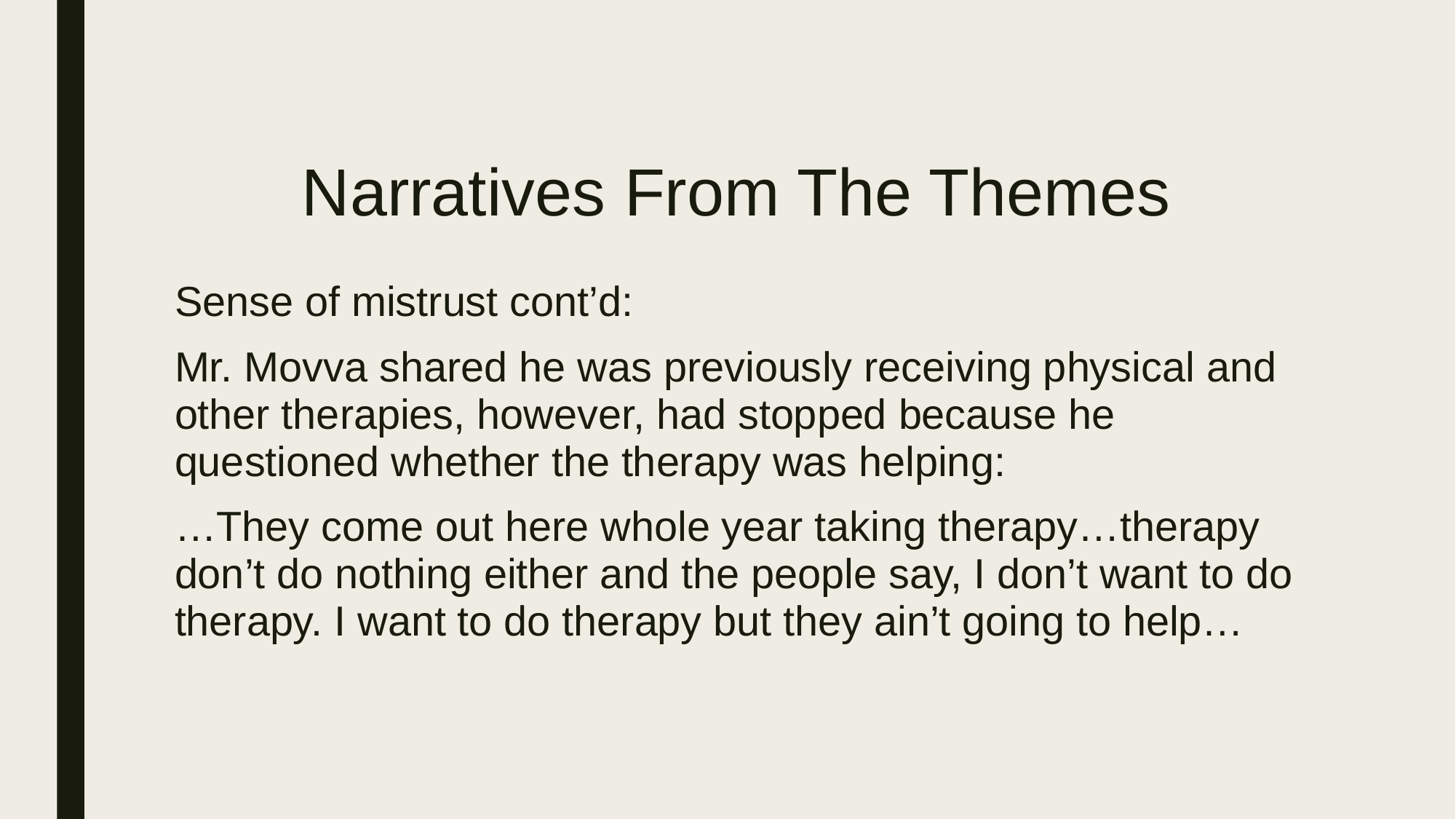

# Narratives From The Themes
Sense of mistrust cont’d:
Mr. Movva shared he was previously receiving physical and other therapies, however, had stopped because he questioned whether the therapy was helping:
…They come out here whole year taking therapy…therapy don’t do nothing either and the people say, I don’t want to do therapy. I want to do therapy but they ain’t going to help…